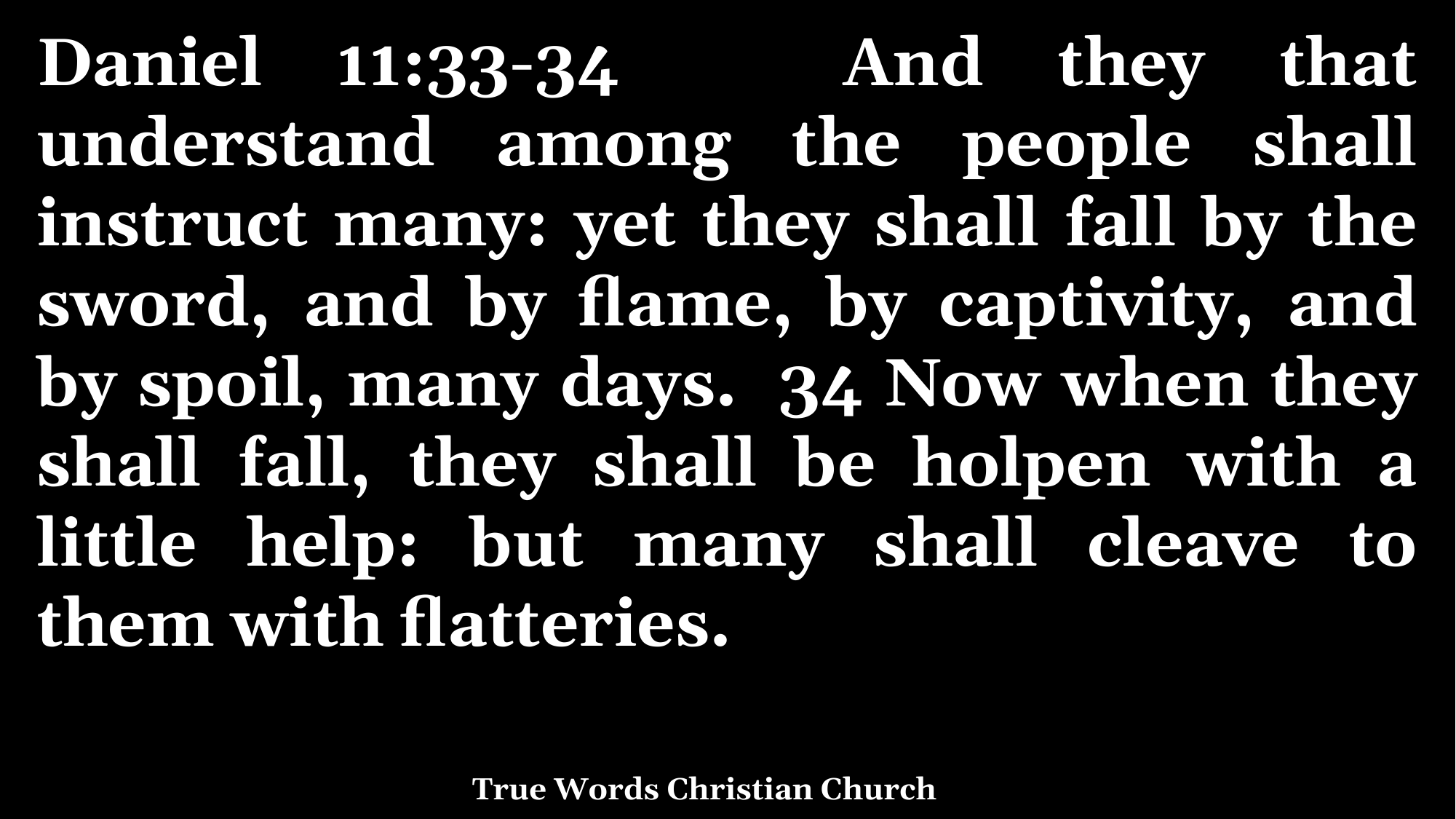

Daniel 11:33-34   And they that understand among the people shall instruct many: yet they shall fall by the sword, and by flame, by captivity, and by spoil, many days.  34 Now when they shall fall, they shall be holpen with a little help: but many shall cleave to them with flatteries.
True Words Christian Church